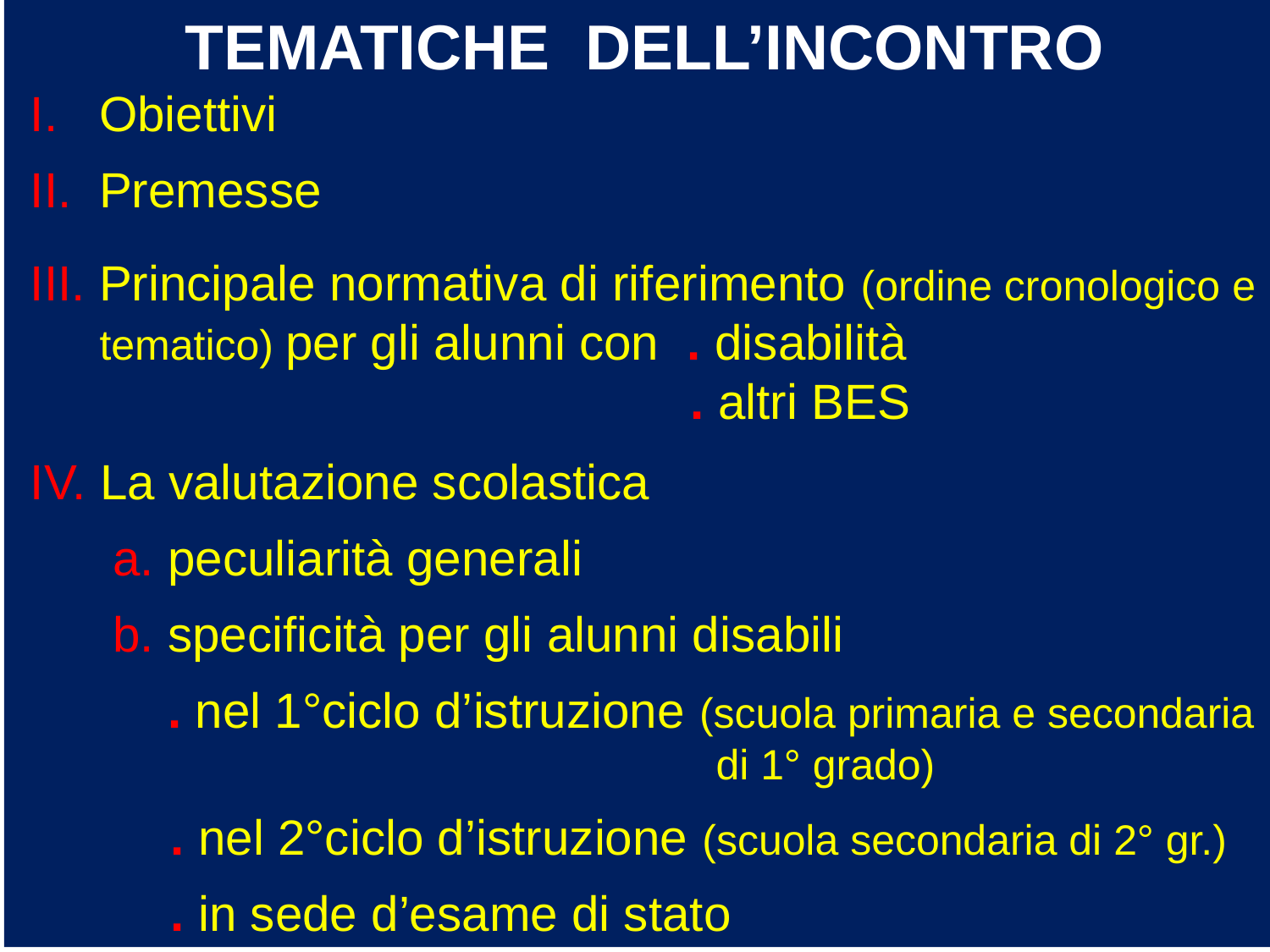

TEMATICHE  DELL’INCONTRO
 I.   Obiettivi

 II.  Premesse

 III. Principale normativa di riferimento (ordine cronologico e
       tematico) per gli alunni con  . disabilità
                                                 . altri BES

 IV. La valutazione scolastica

       a. peculiarità generali

       b. specificità per gli alunni disabili

           . nel 1°ciclo d’istruzione (scuola primaria e secondaria
                                                           di 1° grado)

             . nel 2°ciclo d’istruzione (scuola secondaria di 2° gr.)

             . in sede d’esame di stato